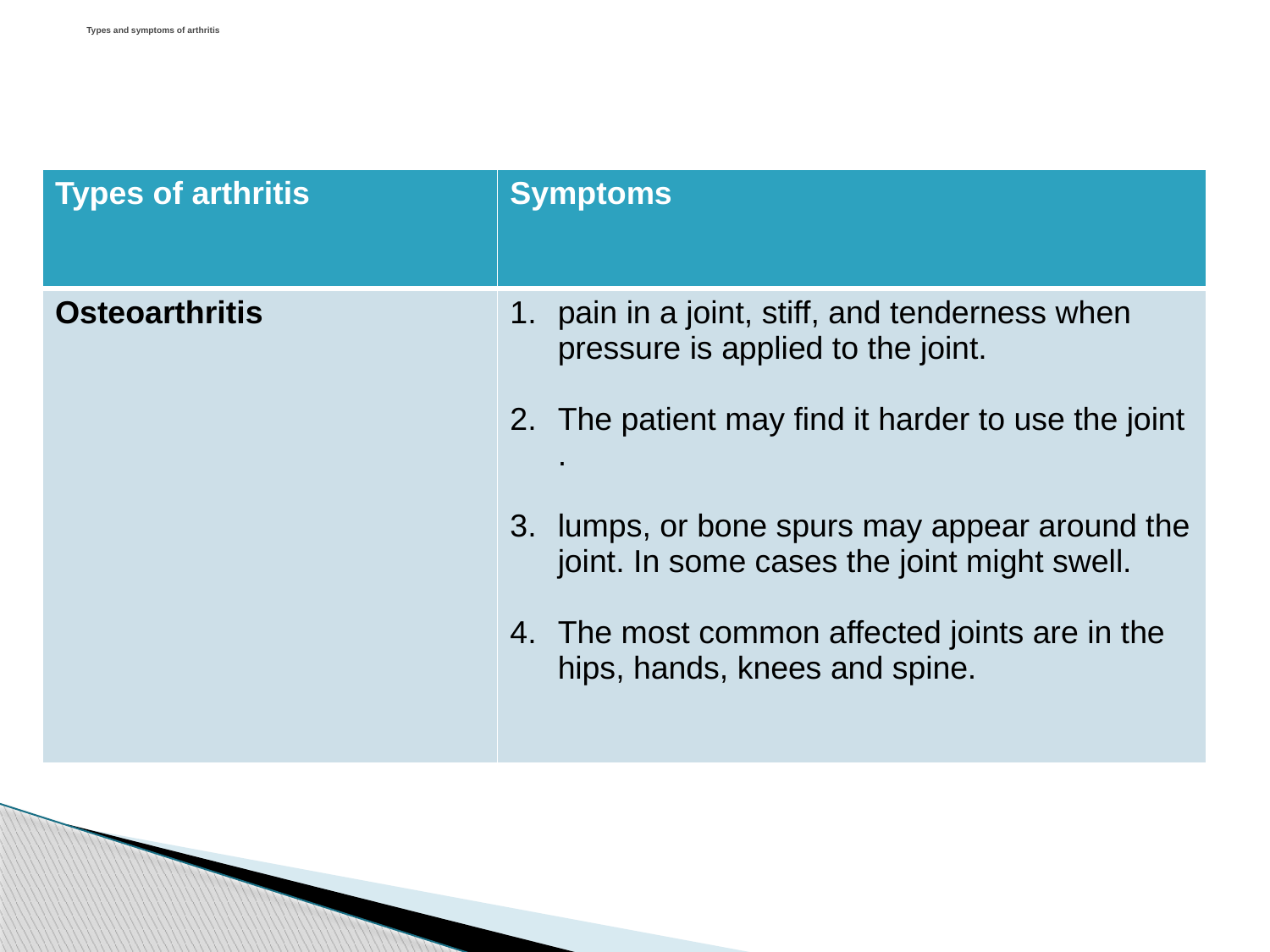

# Types and symptoms of arthritis
| Types of arthritis | Symptoms |
| --- | --- |
| Osteoarthritis | pain in a joint, stiff, and tenderness when pressure is applied to the joint. The patient may find it harder to use the joint . lumps, or bone spurs may appear around the joint. In some cases the joint might swell. The most common affected joints are in the hips, hands, knees and spine. |